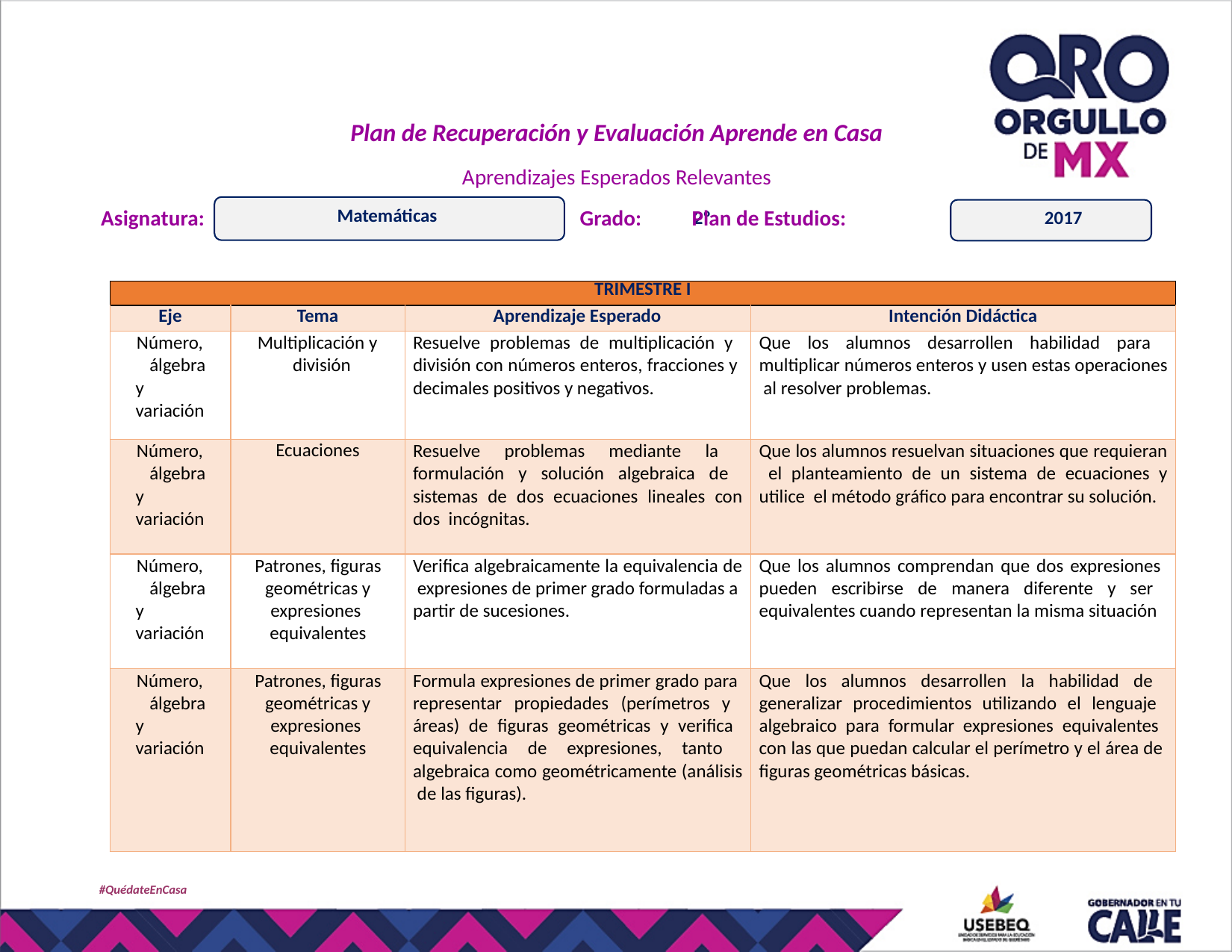

Plan de Recuperación y Evaluación Aprende en Casa
Aprendizajes Esperados Relevantes

Matemáticas
Asignatura:
Grado:	Plan de Estudios:
2º
2017
| TRIMESTRE I |  |  |  |
| --- | --- | --- | --- |
| Eje | Tema | Aprendizaje Esperado | Intención Didáctica |
| Número, álgebra y variación | Multiplicación y división | Resuelve problemas de multiplicación y división con números enteros, fracciones y decimales positivos y negativos. | Que los alumnos desarrollen habilidad para multiplicar números enteros y usen estas operaciones al resolver problemas. |
| Número, álgebra y variación | Ecuaciones | Resuelve problemas mediante la formulación y solución algebraica de sistemas de dos ecuaciones lineales con dos incógnitas. | Que los alumnos resuelvan situaciones que requieran el planteamiento de un sistema de ecuaciones y utilice el método gráfico para encontrar su solución. |
| Número, álgebra y variación | Patrones, figuras geométricas y expresiones equivalentes | Verifica algebraicamente la equivalencia de expresiones de primer grado formuladas a partir de sucesiones. | Que los alumnos comprendan que dos expresiones pueden escribirse de manera diferente y ser equivalentes cuando representan la misma situación |
| Número, álgebra y variación | Patrones, figuras geométricas y expresiones equivalentes | Formula expresiones de primer grado para representar propiedades (perímetros y áreas) de figuras geométricas y verifica equivalencia de expresiones, tanto algebraica como geométricamente (análisis de las figuras). | Que los alumnos desarrollen la habilidad de generalizar procedimientos utilizando el lenguaje algebraico para formular expresiones equivalentes con las que puedan calcular el perímetro y el área de figuras geométricas básicas. |
#QuédateEnCasa